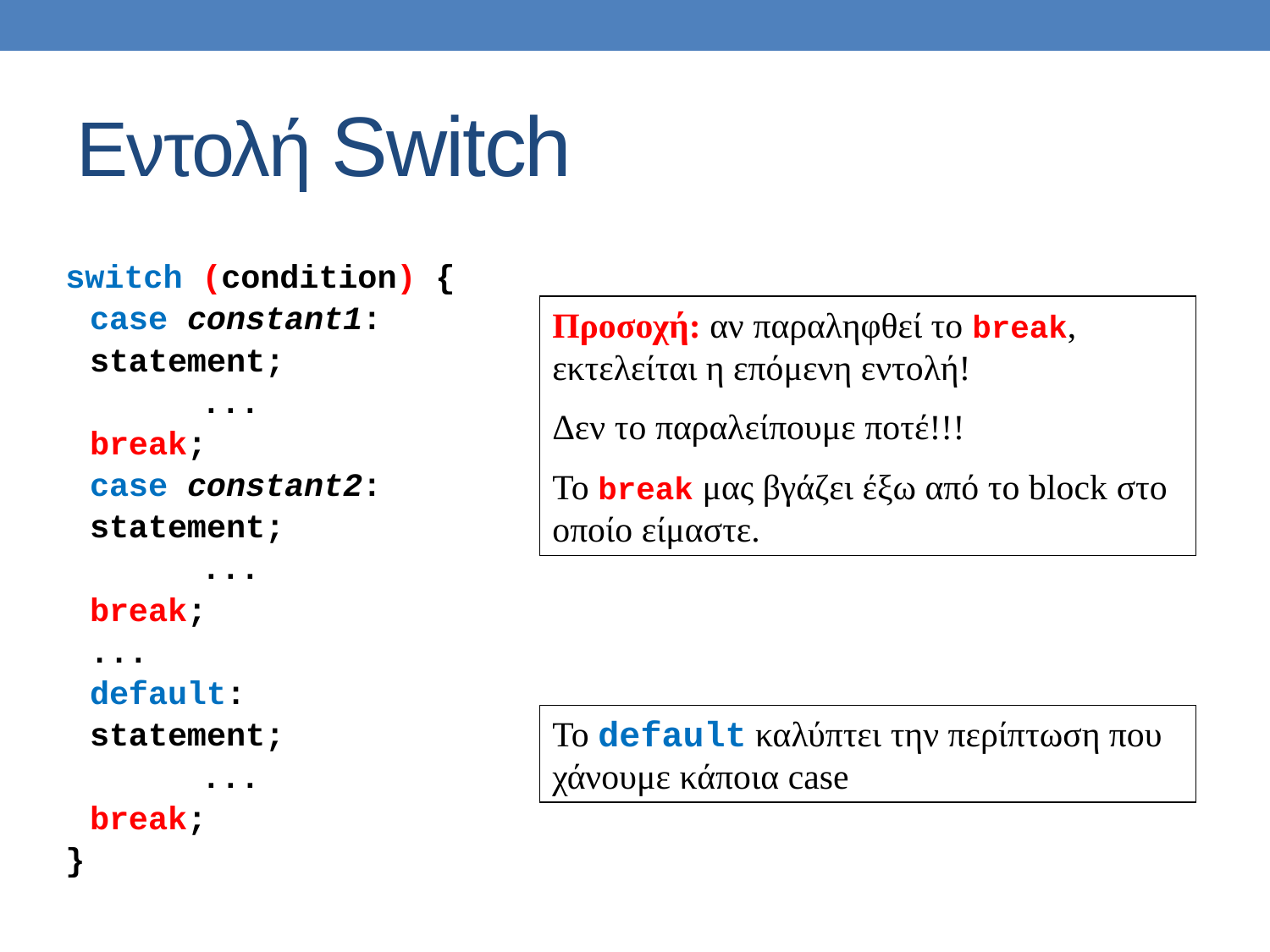

# Εντολή Switch
switch (condition) {
	case constant1:
		statement;
   	...
		break;
	case constant2:
		statement;
   	...
		break;
	...
	default:
		statement;
   	...
		break;
}

Προσοχή: αν παραληφθεί το break, εκτελείται η επόμενη εντολή!
Δεν το παραλείπουμε ποτέ!!!
Το break μας βγάζει έξω από το block στο οποίο είμαστε.
Το default καλύπτει την περίπτωση που χάνουμε κάποια case